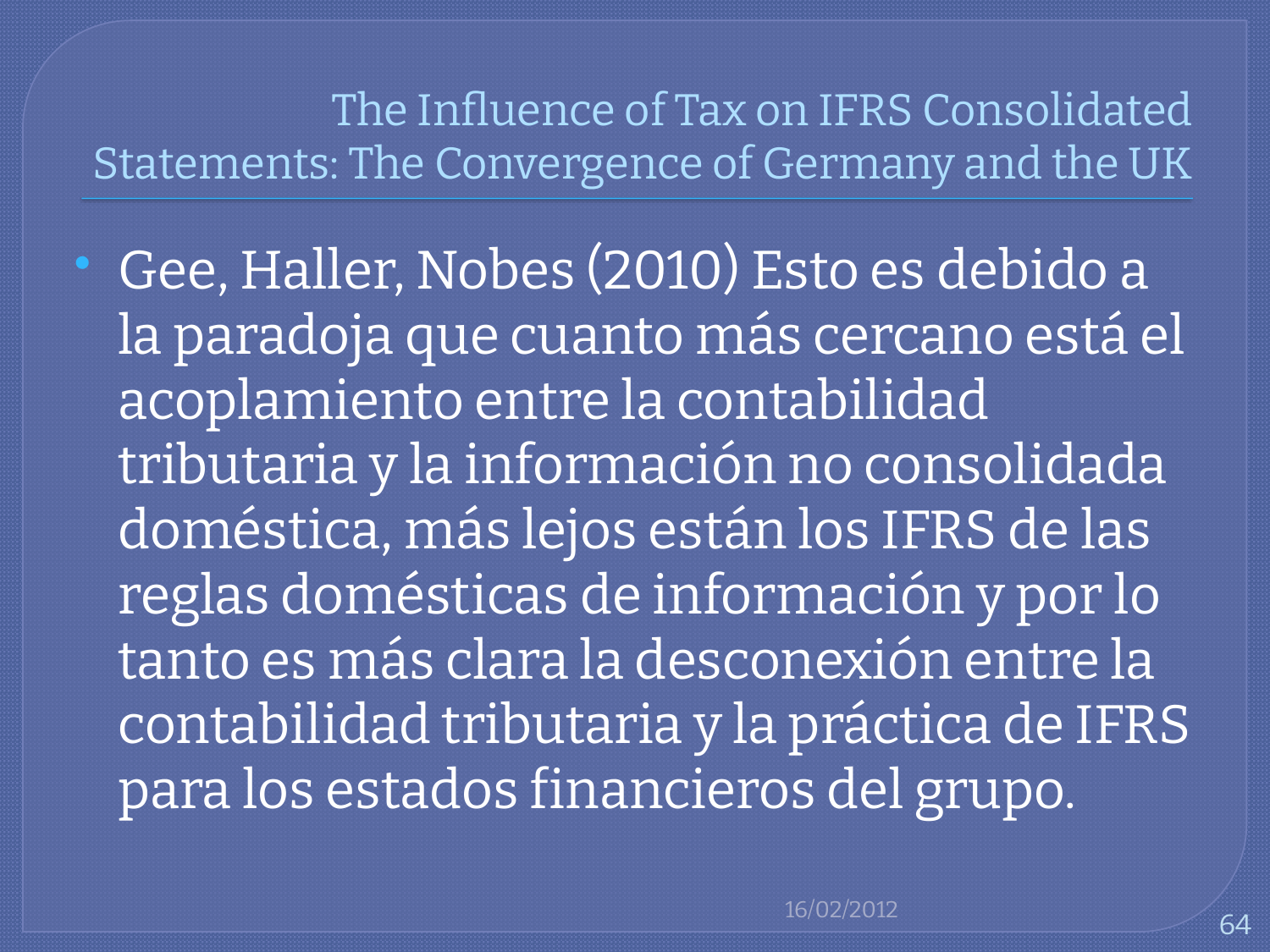

# The Influence of Tax on IFRS Consolidated Statements: The Convergence of Germany and the UK
Gee, Haller, Nobes (2010) Esto es debido a la paradoja que cuanto más cercano está el acoplamiento entre la contabilidad tributaria y la información no consolidada doméstica, más lejos están los IFRS de las reglas domésticas de información y por lo tanto es más clara la desconexión entre la contabilidad tributaria y la práctica de IFRS para los estados financieros del grupo.
16/02/2012
64